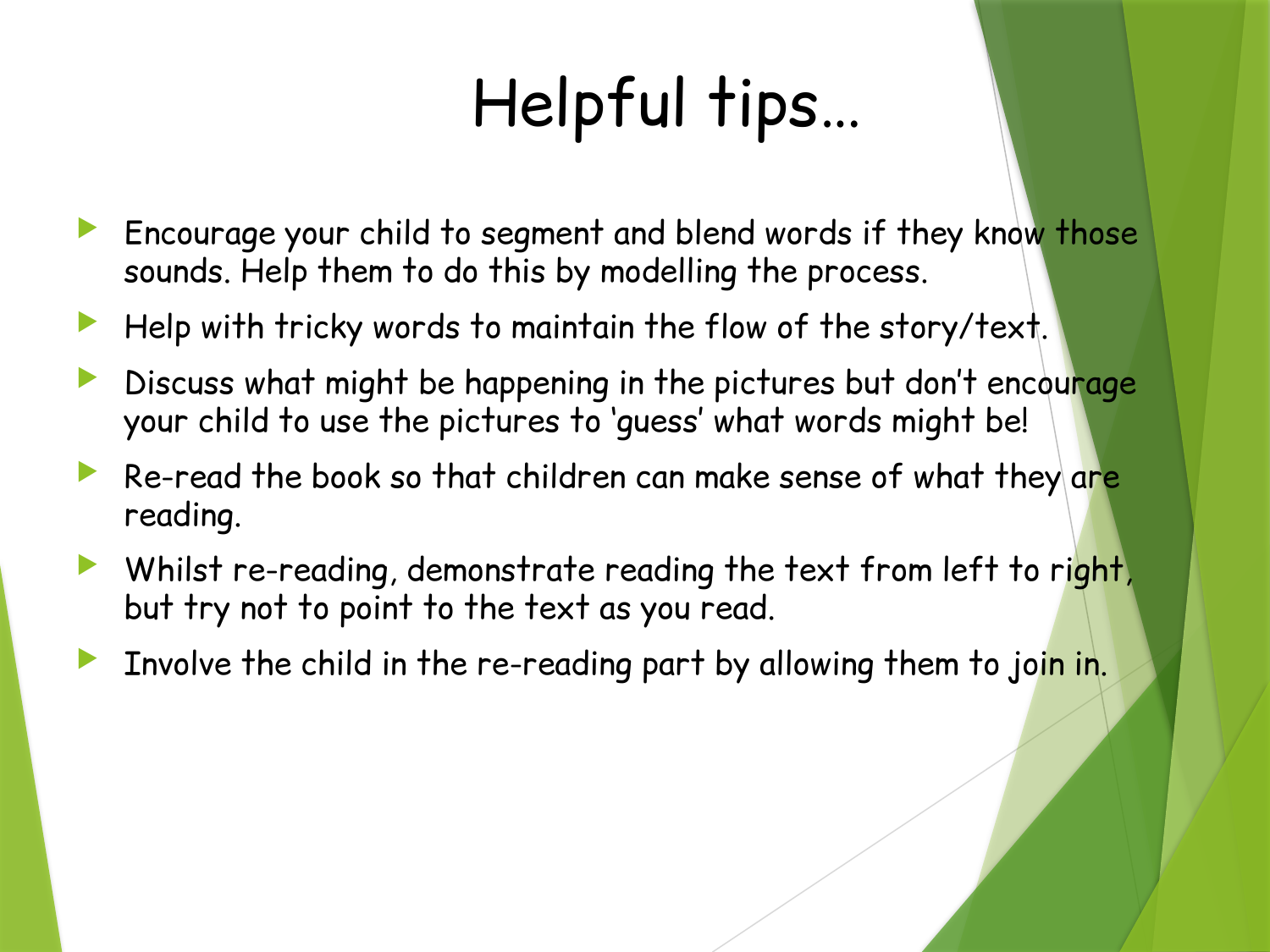

# Helpful tips…
Encourage your child to segment and blend words if they know those sounds. Help them to do this by modelling the process.
Help with tricky words to maintain the flow of the story/text.
Discuss what might be happening in the pictures but don’t encourage your child to use the pictures to ‘guess’ what words might be!
Re-read the book so that children can make sense of what they are reading.
Whilst re-reading, demonstrate reading the text from left to right, but try not to point to the text as you read.
Involve the child in the re-reading part by allowing them to join in.